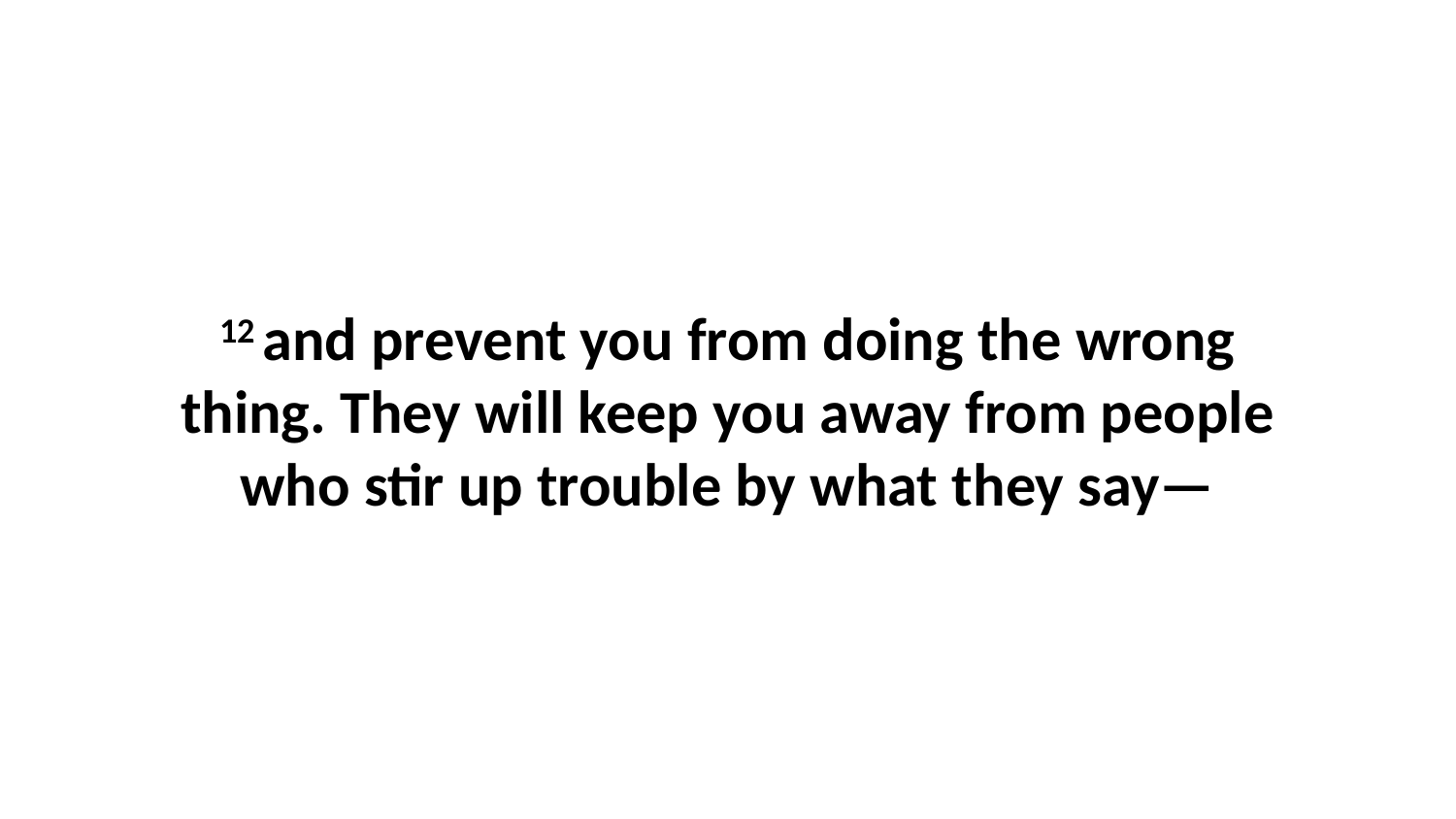

12 and prevent you from doing the wrong thing. They will keep you away from people who stir up trouble by what they say—